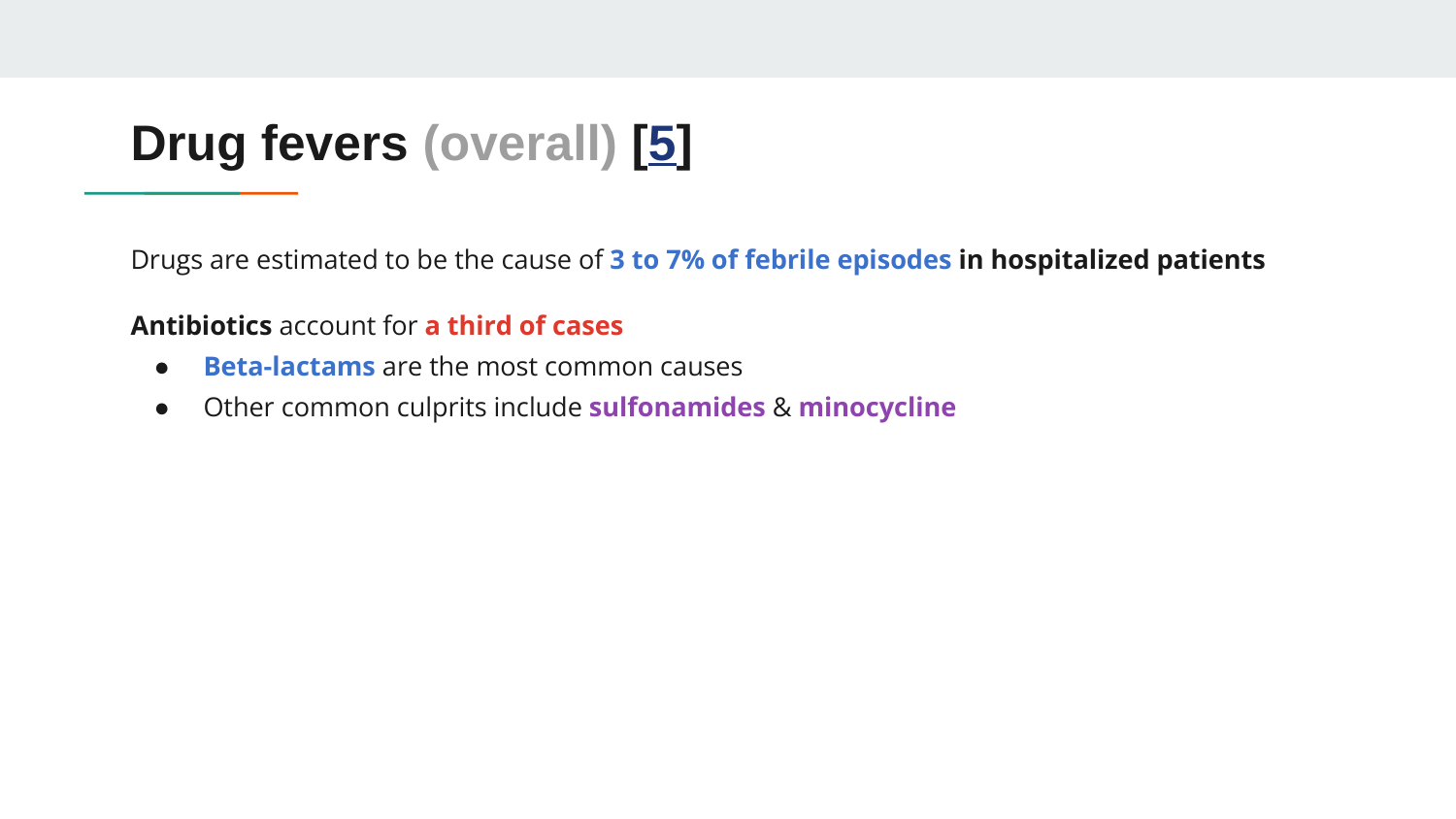

# Drug fevers (overall) [5]

Drugs are estimated to be the cause of 3 to 7% of febrile episodes in hospitalized patients
Antibiotics account for a third of cases
Beta-lactams are the most common causes
Other common culprits include sulfonamides & minocycline